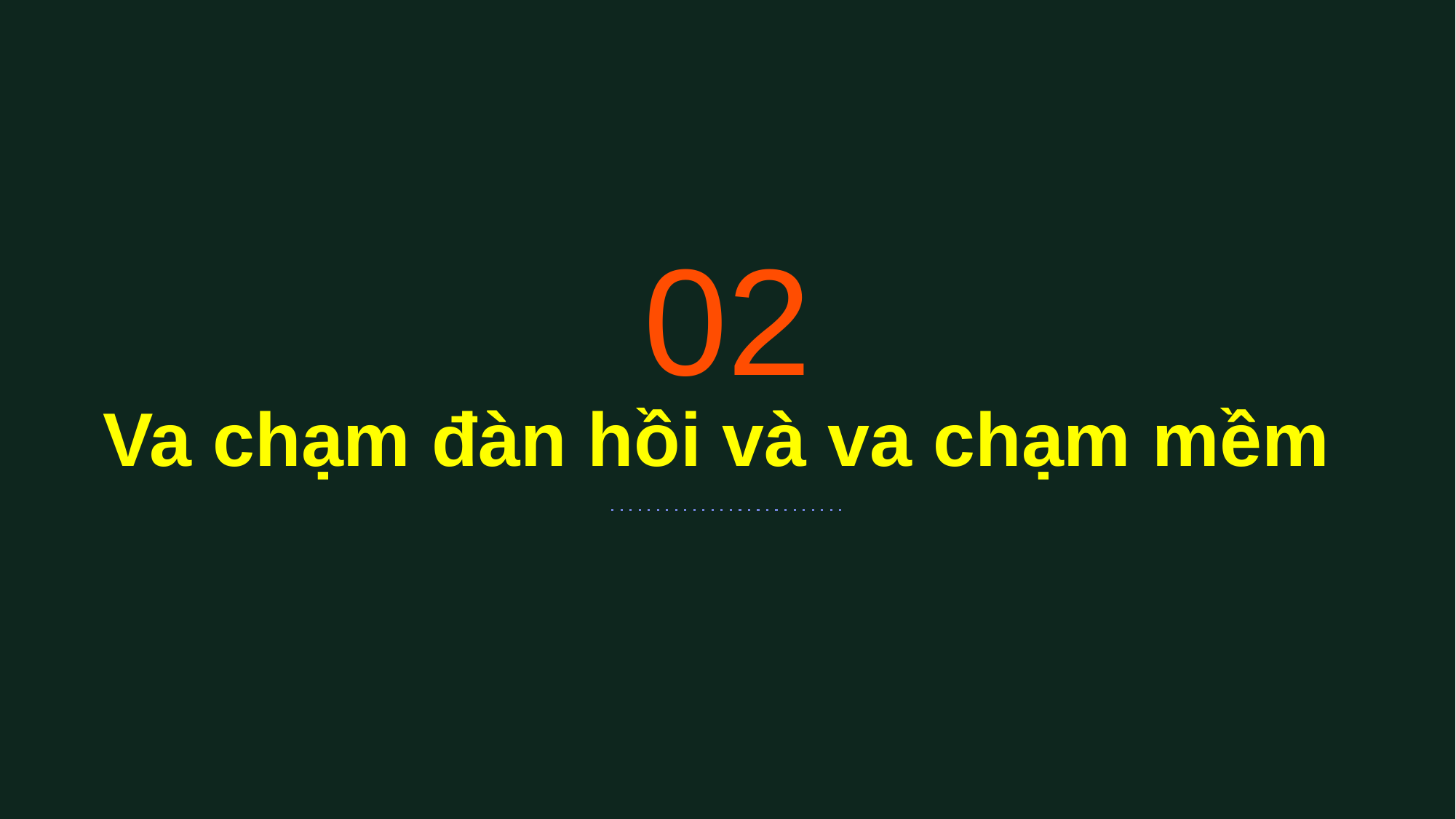

02
# Va chạm đàn hồi và va chạm mềm